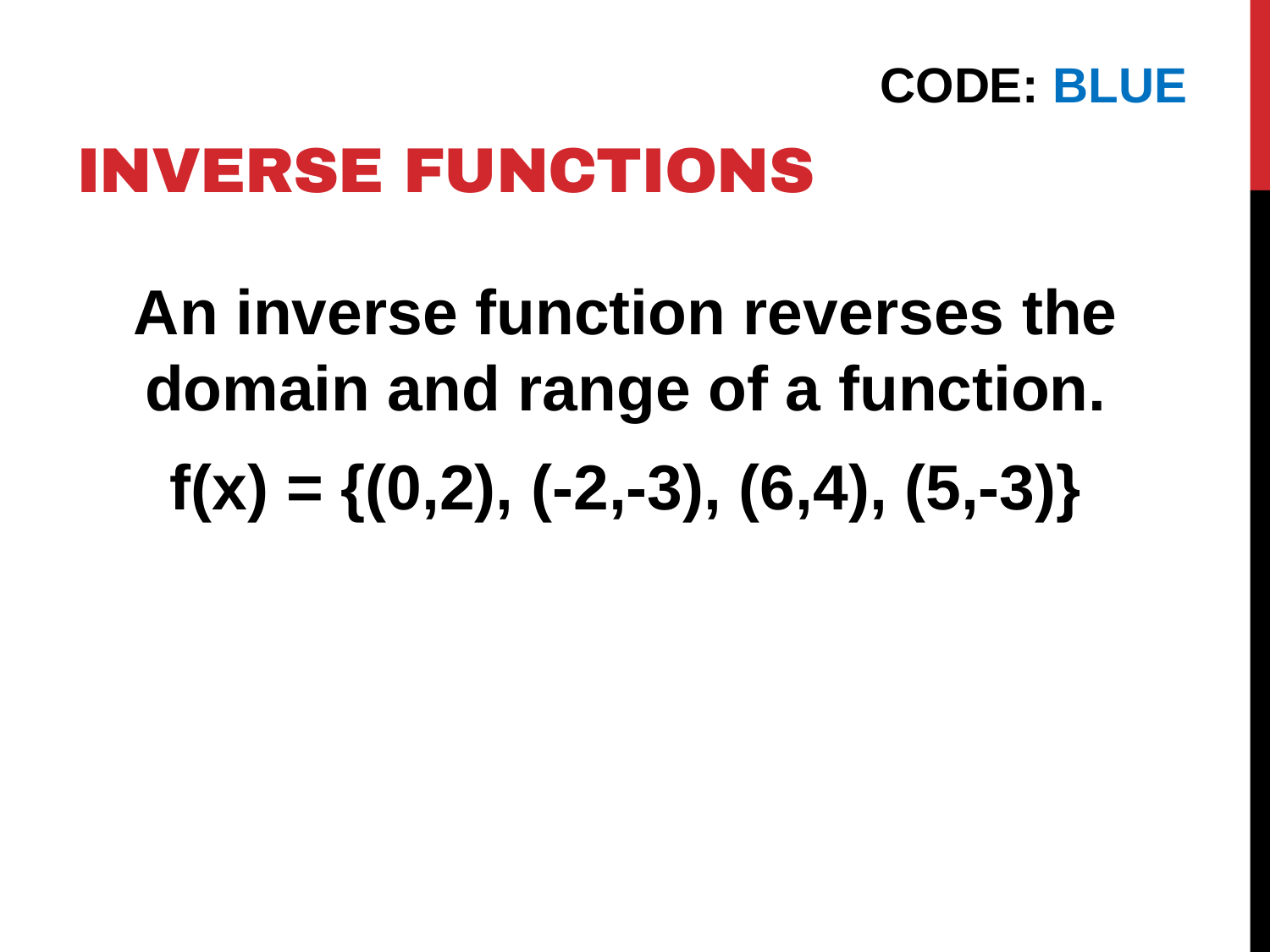

# INVERSE FUNCTIONS
CODE: BLUE
An inverse function reverses the domain and range of a function.
f(x) = {(0,2), (-2,-3), (6,4), (5,-3)}